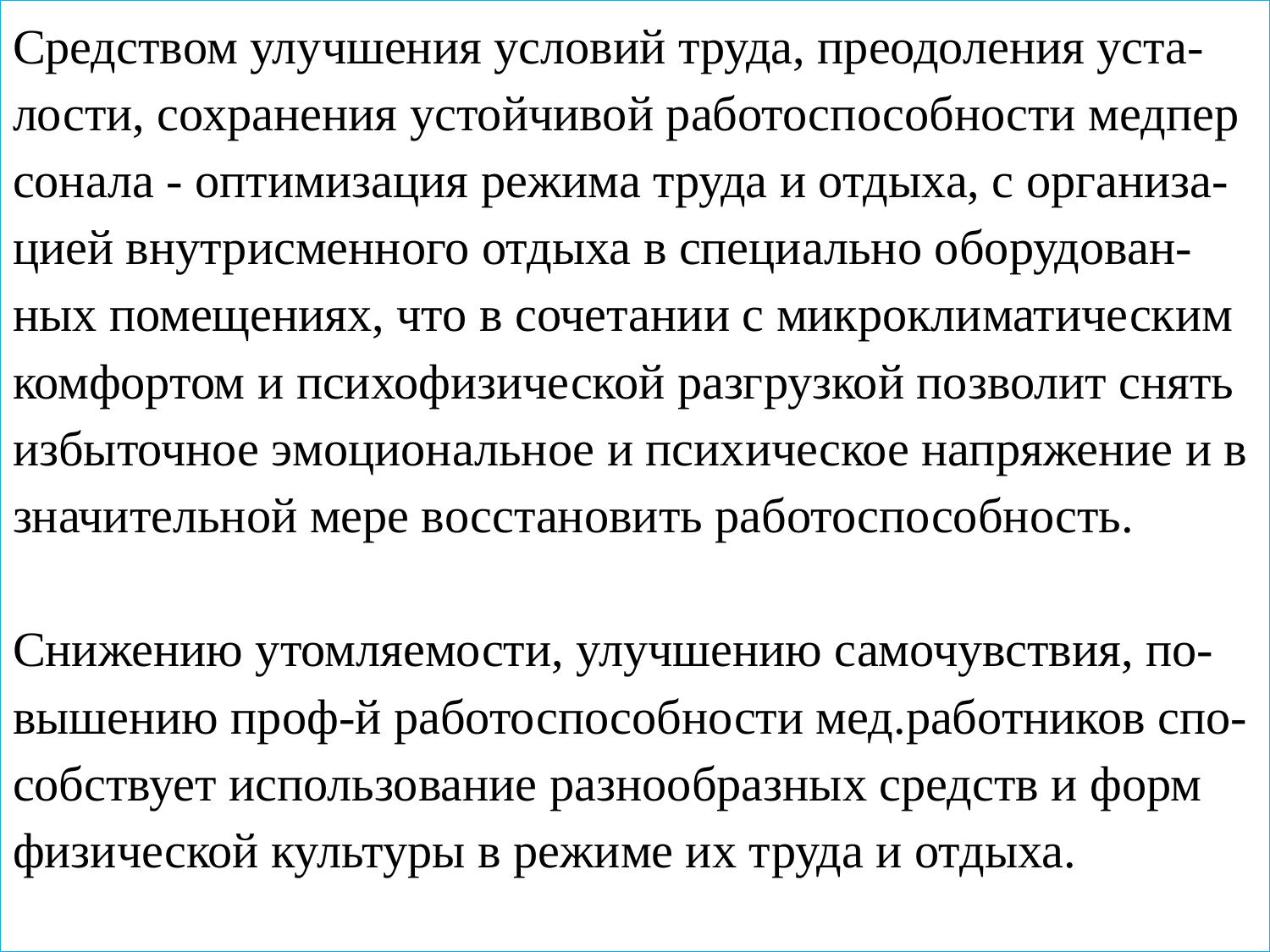

# :
Средством улучшения условий труда, преодоления уста-лости, сохранения устойчивой работоспособности медпер сонала - оптимизация режима труда и отдыха, с организа-цией внутрисменного отдыха в специально оборудован-ных помещениях, что в сочетании с микроклиматическим комфортом и психофизической разгрузкой позволит снять избыточное эмоциональное и психическое напряжение и в значительной мере восстановить работоспособность.

Снижению утомляемости, улучшению самочувствия, по-вышению проф-й работоспособности мед.работников спо-собствует использование разнообразных средств и форм физической культуры в режиме их труда и отдыха.